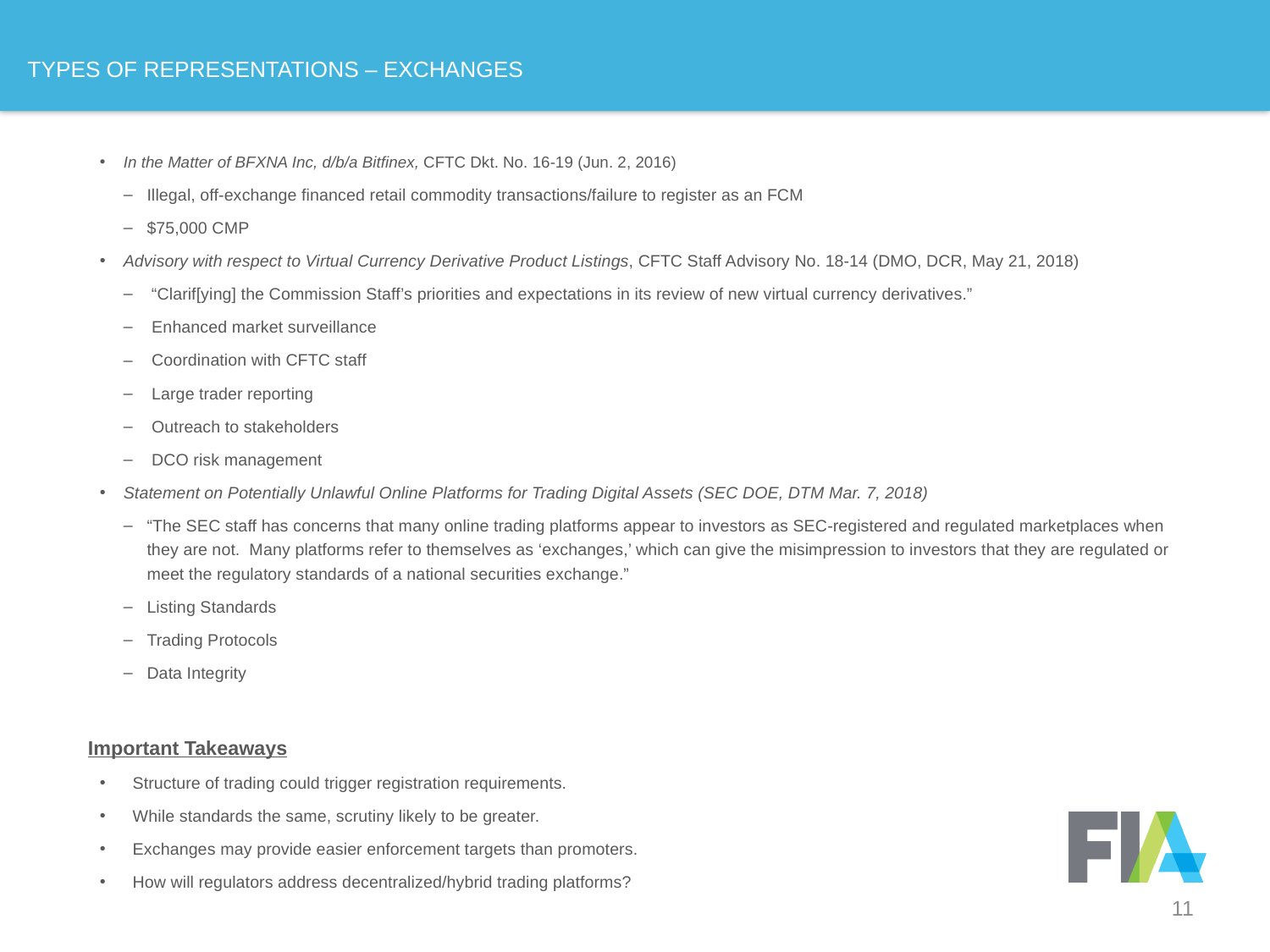

# TYPES OF REPRESENTATIONS – EXCHANGES
In the Matter of BFXNA Inc, d/b/a Bitfinex, CFTC Dkt. No. 16-19 (Jun. 2, 2016)
Illegal, off-exchange financed retail commodity transactions/failure to register as an FCM
$75,000 CMP
Advisory with respect to Virtual Currency Derivative Product Listings, CFTC Staff Advisory No. 18-14 (DMO, DCR, May 21, 2018)
 “Clarif[ying] the Commission Staff’s priorities and expectations in its review of new virtual currency derivatives.”
 Enhanced market surveillance
 Coordination with CFTC staff
 Large trader reporting
 Outreach to stakeholders
 DCO risk management
Statement on Potentially Unlawful Online Platforms for Trading Digital Assets (SEC DOE, DTM Mar. 7, 2018)
“The SEC staff has concerns that many online trading platforms appear to investors as SEC-registered and regulated marketplaces when they are not.  Many platforms refer to themselves as ‘exchanges,’ which can give the misimpression to investors that they are regulated or meet the regulatory standards of a national securities exchange.”
Listing Standards
Trading Protocols
Data Integrity

Important Takeaways
  Structure of trading could trigger registration requirements.
  While standards the same, scrutiny likely to be greater.
  Exchanges may provide easier enforcement targets than promoters.
  How will regulators address decentralized/hybrid trading platforms?

11